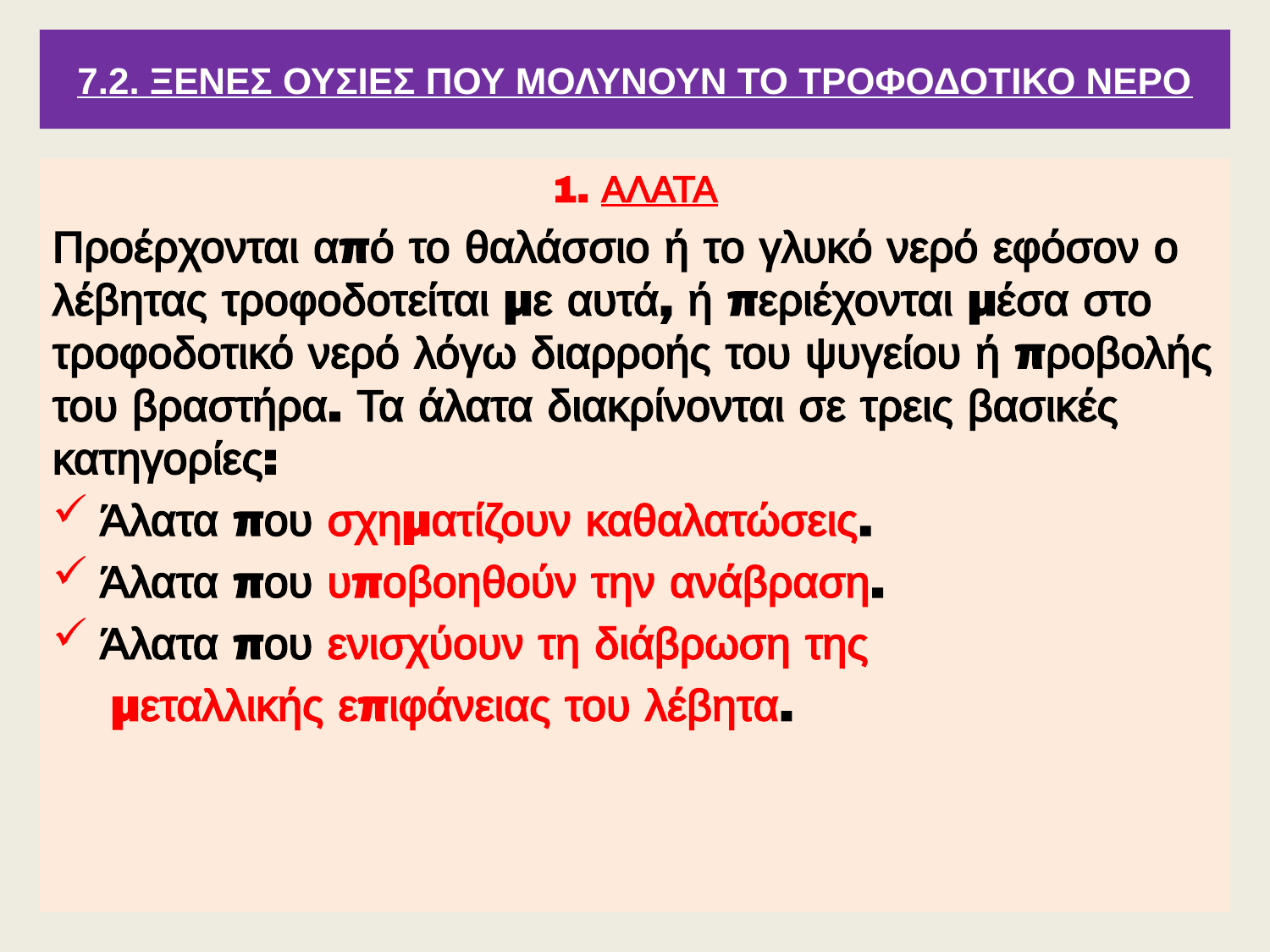

# 7.2. ΞΕΝΕΣ ΟΥΣΙΕΣ ΠΟΥ ΜΟΛΥΝΟΥΝ ΤΟ ΤΡΟΦΟΔΟΤΙΚΟ ΝΕΡΟ
1. ΑΛΑΤΑ
Προέρχονται από το θαλάσσιο ή το γλυκό νερό εφόσον ο λέβητας τροφοδοτείται με αυτά, ή περιέχονται μέσα στο τροφοδοτικό νερό λόγω διαρροής του ψυγείου ή προβολής του βραστήρα. Τα άλατα διακρίνονται σε τρεις βασικές κατηγορίες:
Άλατα που σχηματίζουν καθαλατώσεις.
Άλατα που υποβοηθούν την ανάβραση.
Άλατα που ενισχύουν τη διάβρωση της
    μεταλλικής επιφάνειας του λέβητα.